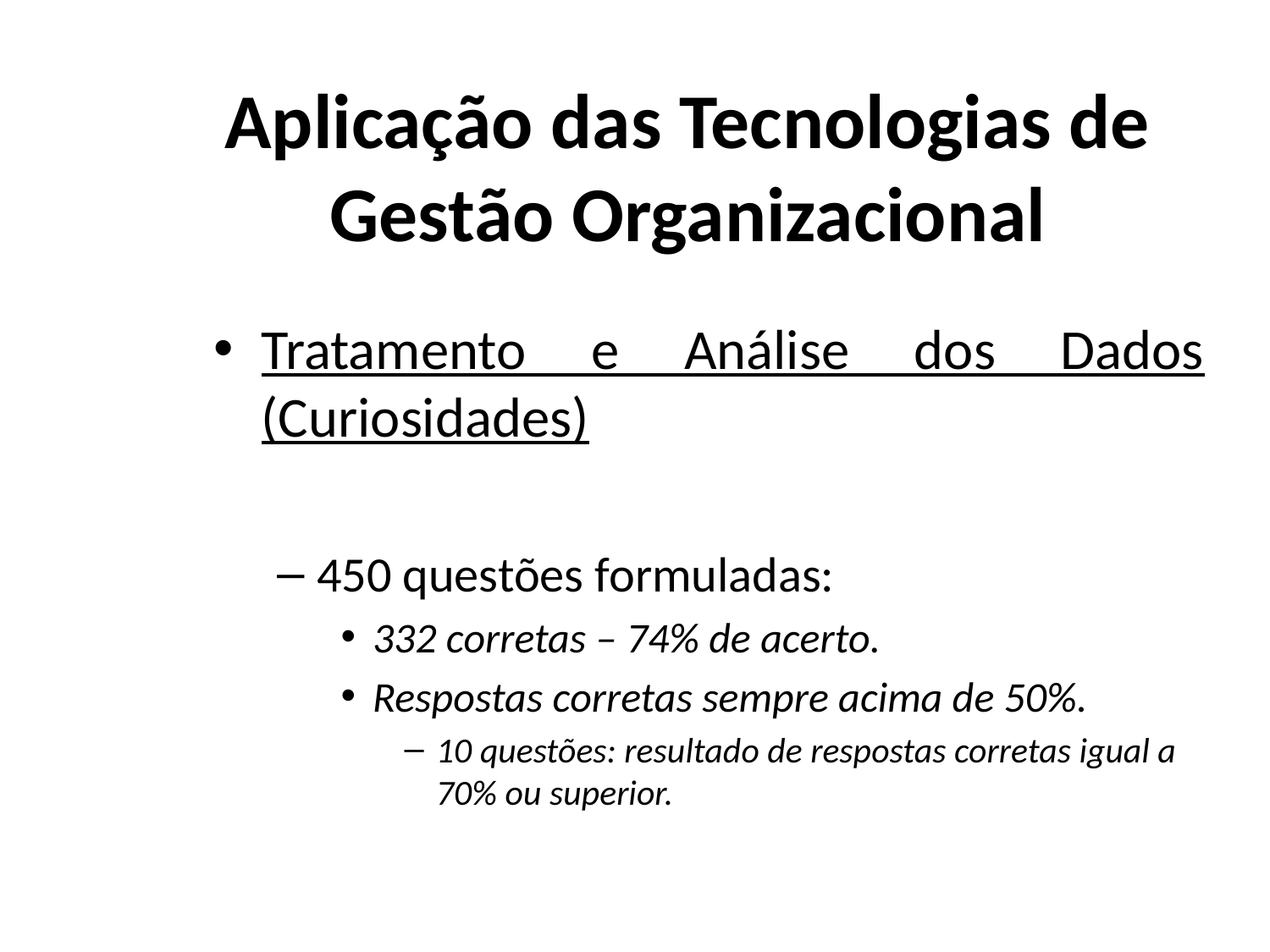

# Aplicação das Tecnologias de Gestão Organizacional
Tratamento e Análise dos Dados (Curiosidades)

450 questões formuladas:
332 corretas – 74% de acerto.
Respostas corretas sempre acima de 50%.
10 questões: resultado de respostas corretas igual a 70% ou superior.